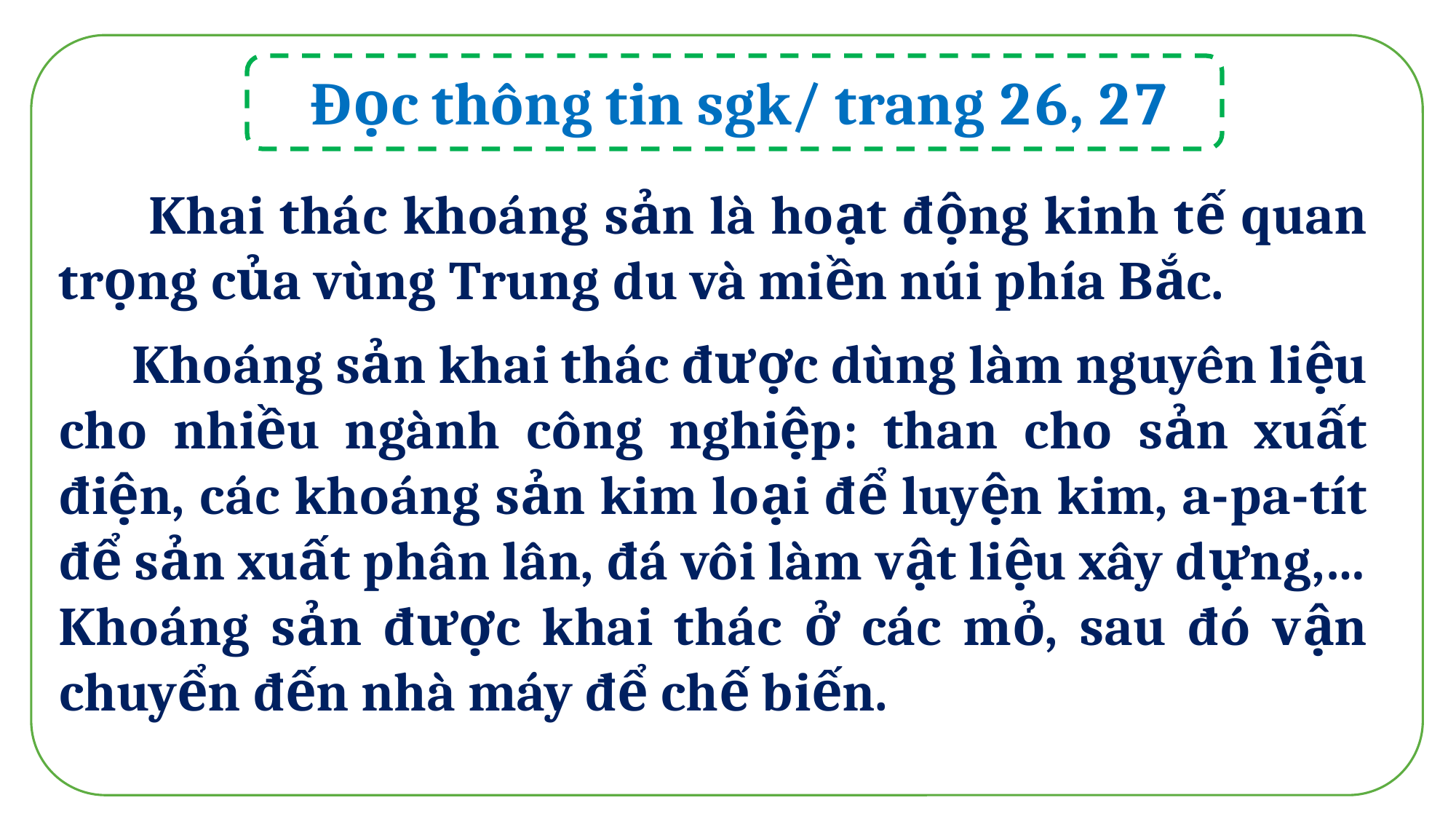

Đọc thông tin sgk/ trang 26, 27
      Khai thác khoáng sản là hoạt động kinh tế quan trọng của vùng Trung du và miền núi phía Bắc.
      Khoáng sản khai thác được dùng làm nguyên liệu cho nhiều ngành công nghiệp: than cho sản xuất điện, các khoáng sản kim loại để luyện kim, a-pa-tít để sản xuất phân lân, đá vôi làm vật liệu xây dựng,… Khoáng sản được khai thác ở các mỏ, sau đó vận chuyển đến nhà máy để chế biến.